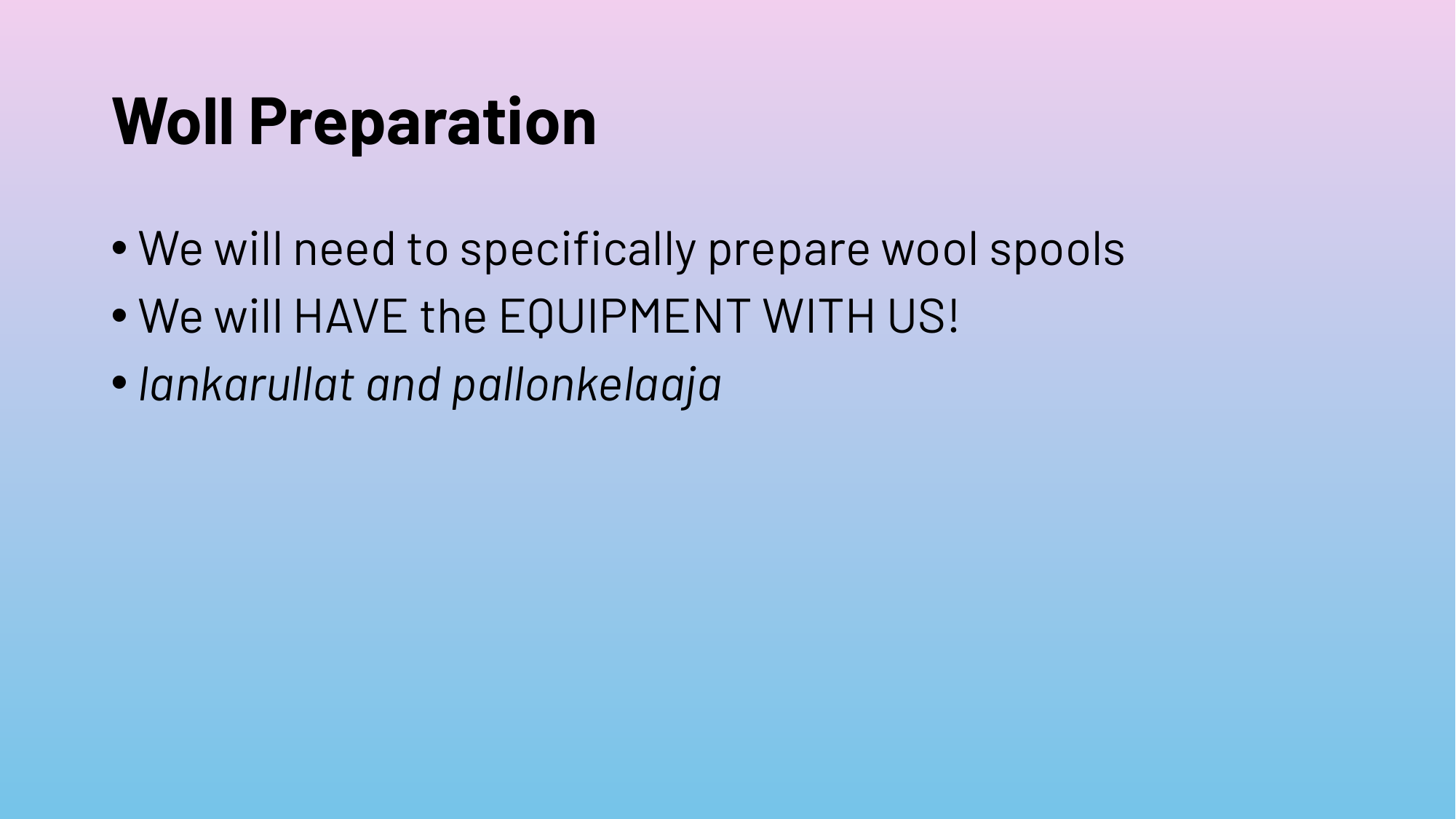

# Woll Preparation
We will need to specifically prepare wool spools
We will HAVE the EQUIPMENT WITH US!
lankarullat and pallonkelaaja